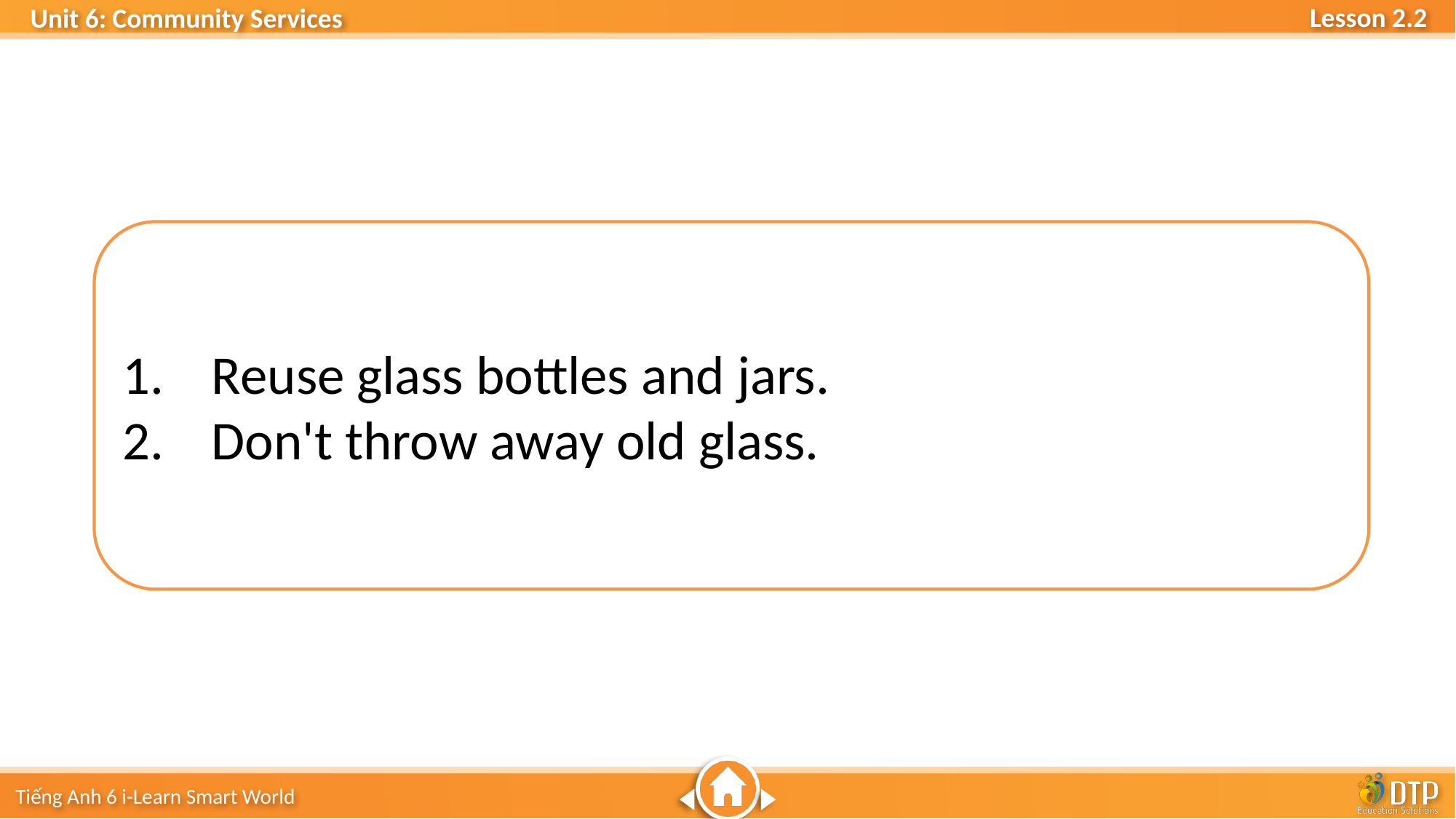

Reuse glass bottles and jars.
Don't throw away old glass.